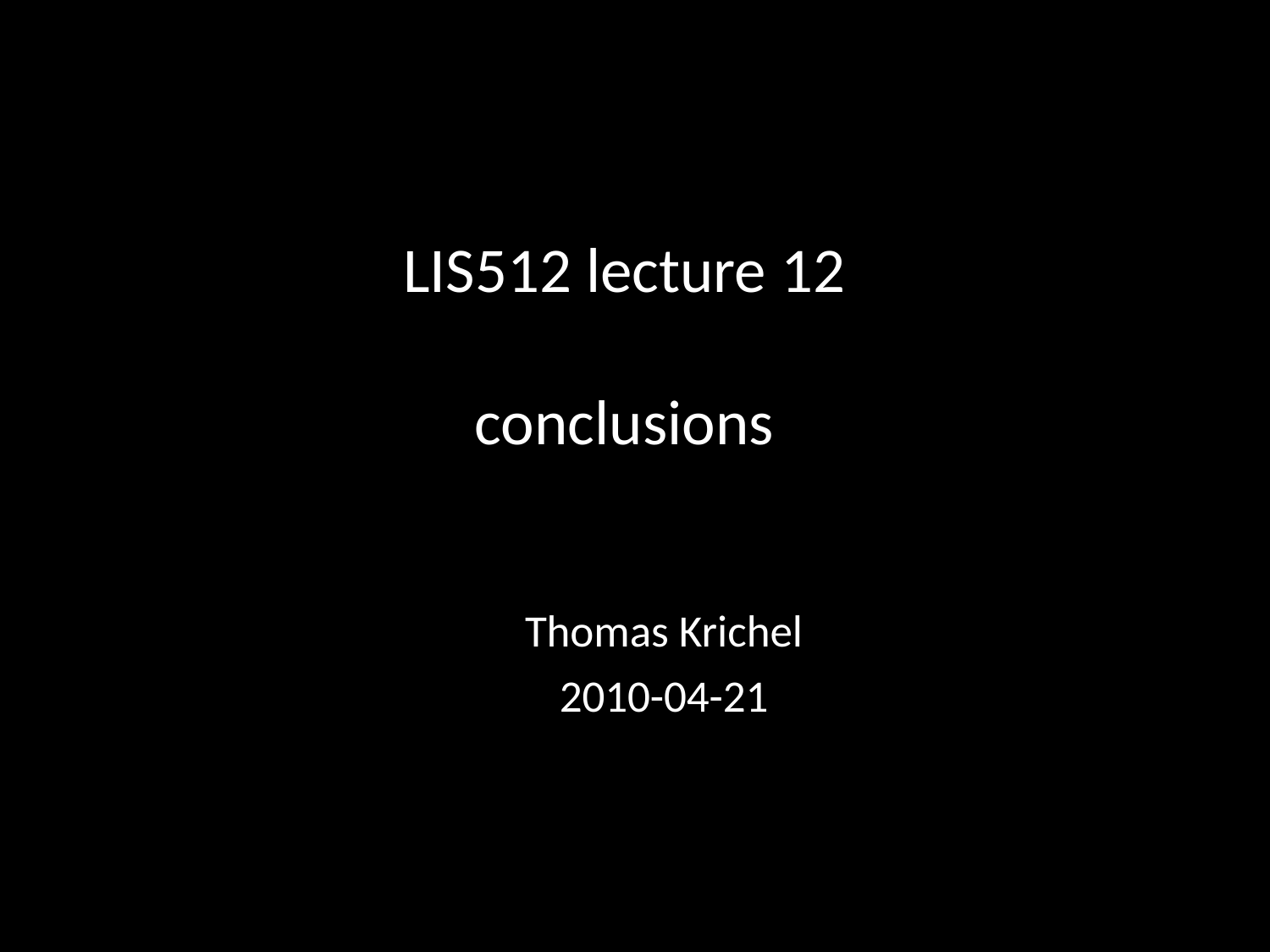

# LIS512 lecture 12 conclusions
Thomas Krichel
2010-04-21